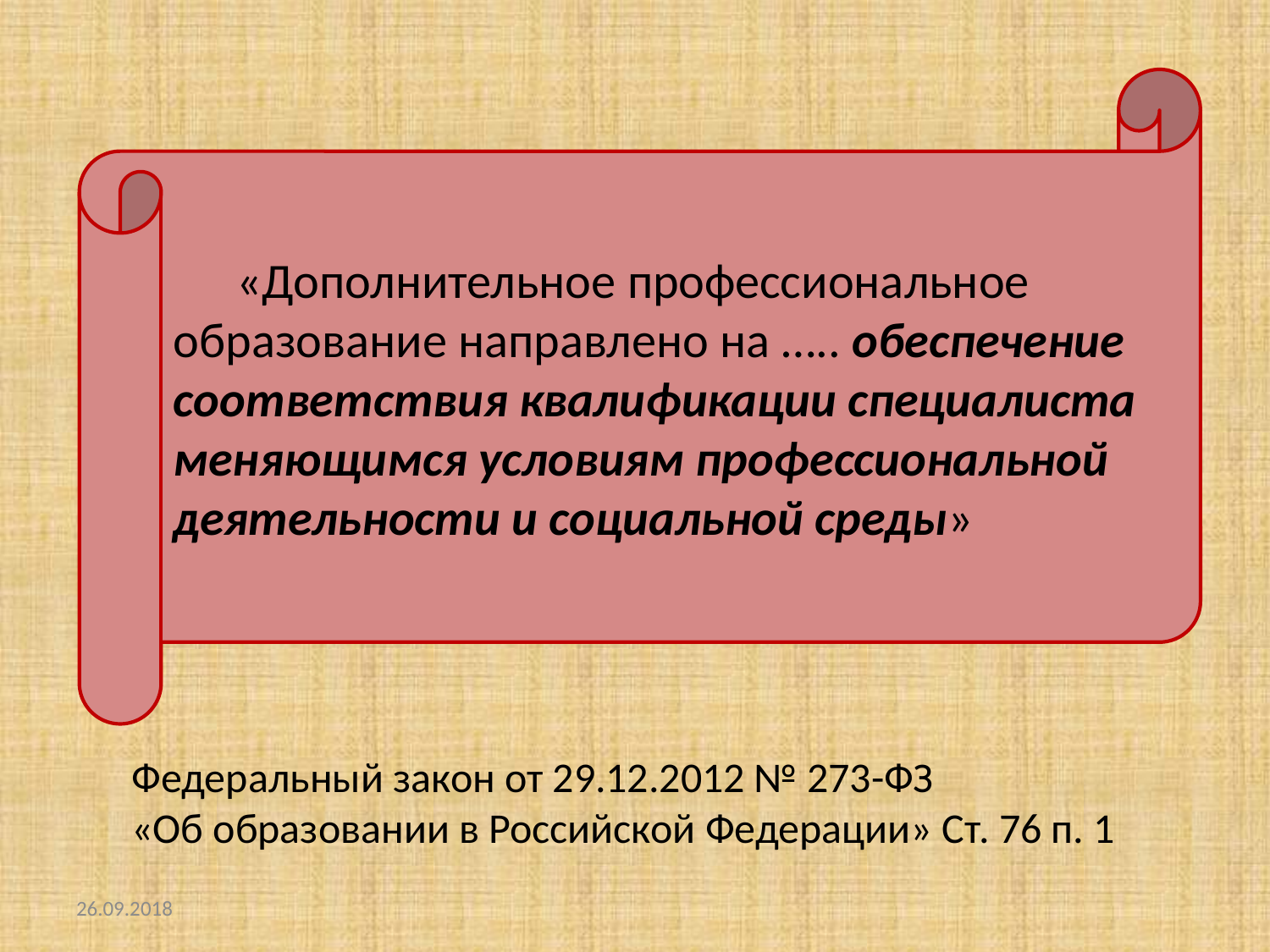

«Дополнительное профессиональное образование направлено на ….. обеспечение соответствия квалификации специалиста меняющимся условиям профессиональной деятельности и социальной среды»
Федеральный закон от 29.12.2012 № 273-ФЗ
«Об образовании в Российской Федерации» Ст. 76 п. 1
26.09.2018